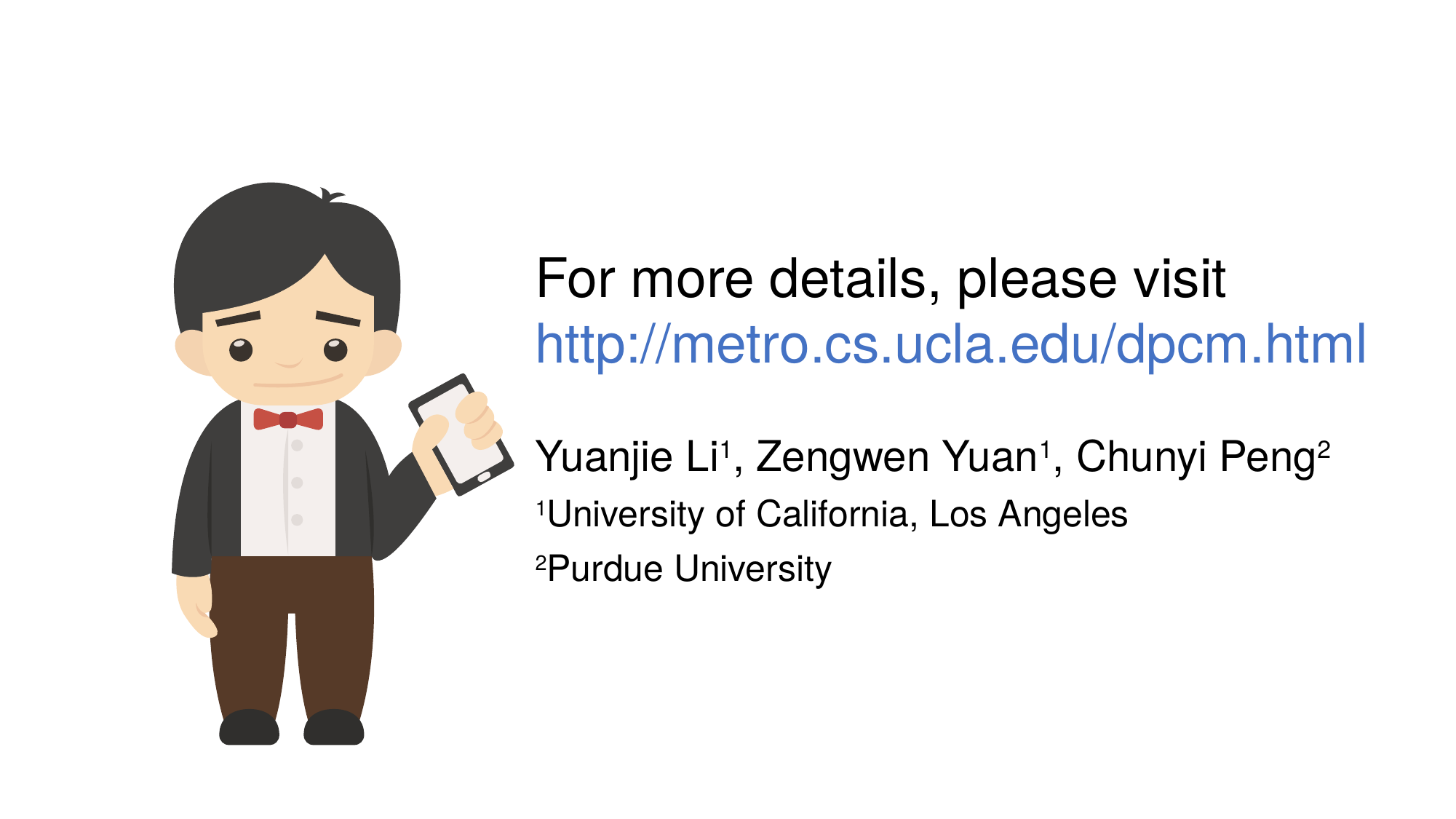

For more details, please visit http://metro.cs.ucla.edu/dpcm.html
Yuanjie Li1, Zengwen Yuan1, Chunyi Peng2
1University of California, Los Angeles
2Purdue University